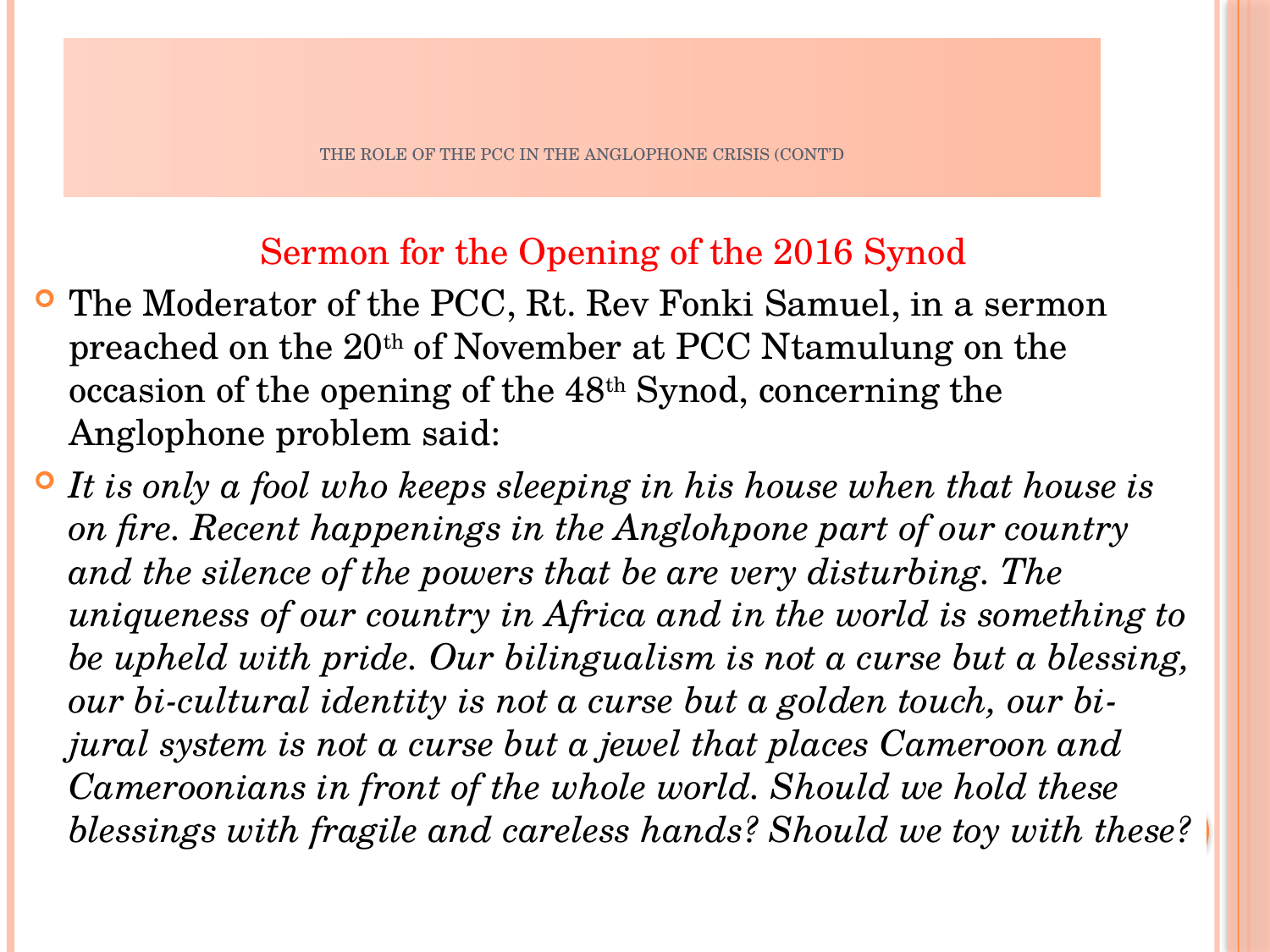

# The role of the PCC in the Anglophone Crisis (cont’d
Sermon for the Opening of the 2016 Synod
The Moderator of the PCC, Rt. Rev Fonki Samuel, in a sermon preached on the 20th of November at PCC Ntamulung on the occasion of the opening of the 48th Synod, concerning the Anglophone problem said:
It is only a fool who keeps sleeping in his house when that house is on fire. Recent happenings in the Anglohpone part of our country and the silence of the powers that be are very disturbing. The uniqueness of our country in Africa and in the world is something to be upheld with pride. Our bilingualism is not a curse but a blessing, our bi-cultural identity is not a curse but a golden touch, our bi-jural system is not a curse but a jewel that places Cameroon and Cameroonians in front of the whole world. Should we hold these blessings with fragile and careless hands? Should we toy with these?